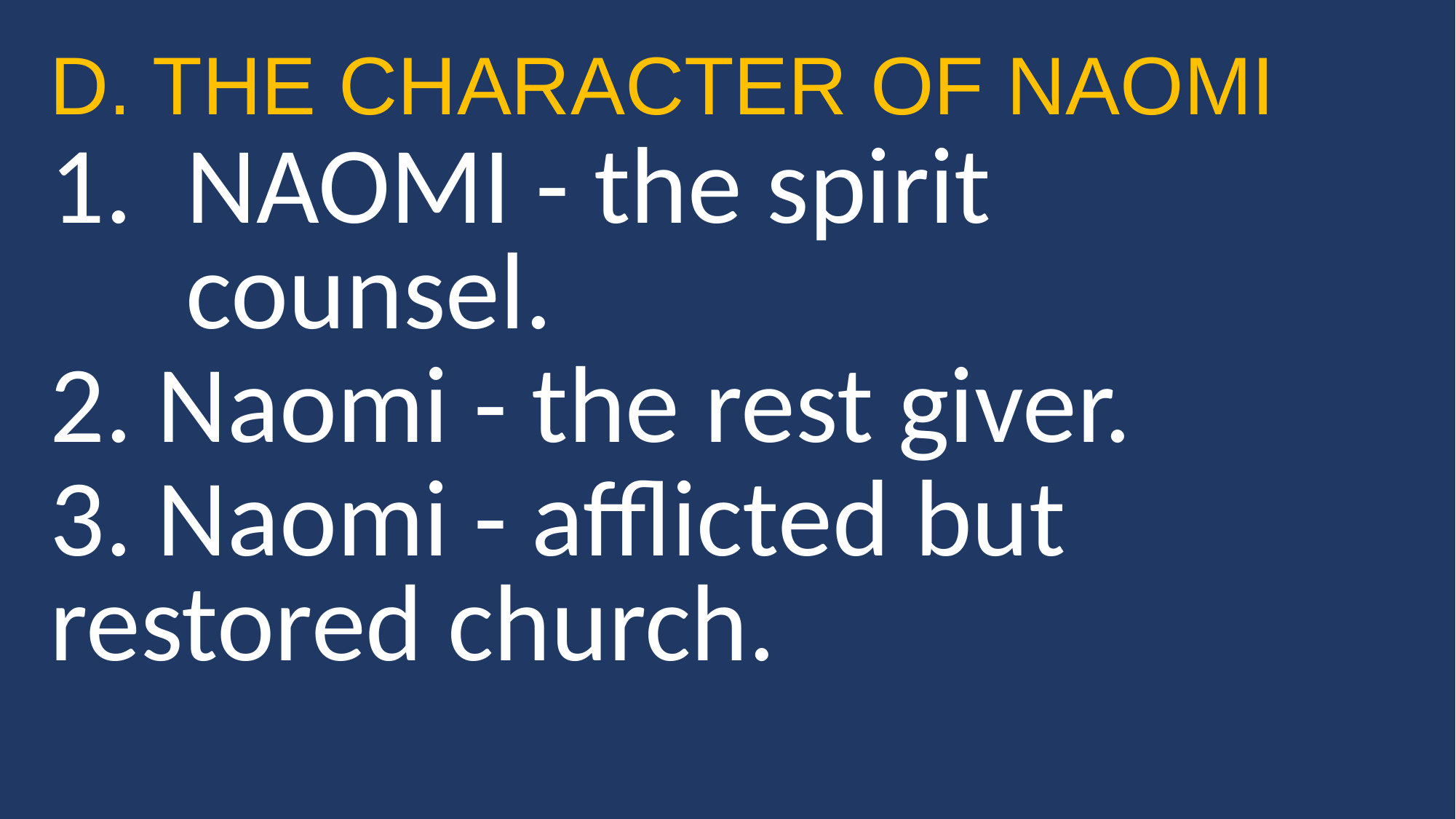

D. THE CHARACTER OF NAOMI
NAOMI - the spirit counsel.
2. Naomi - the rest giver.
3. Naomi - afflicted but restored church.